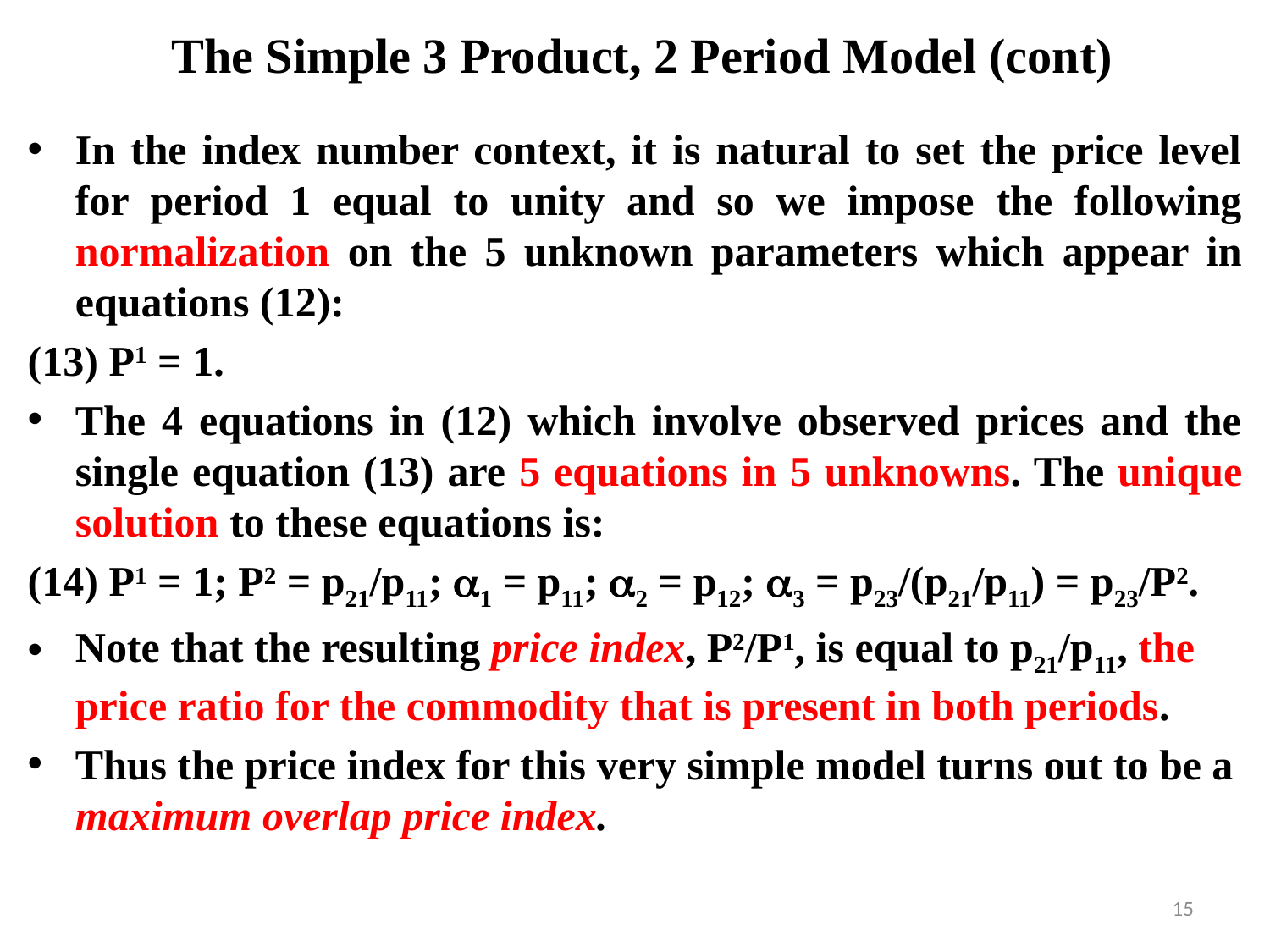

# The Simple 3 Product, 2 Period Model (cont)
In the index number context, it is natural to set the price level for period 1 equal to unity and so we impose the following normalization on the 5 unknown parameters which appear in equations (12):
(13) P1 = 1.
The 4 equations in (12) which involve observed prices and the single equation (13) are 5 equations in 5 unknowns. The unique solution to these equations is:
(14) P1 = 1; P2 = p21/p11; α1 = p11; α2 = p12; α3 = p23/(p21/p11) = p23/P2.
Note that the resulting price index, P2/P1, is equal to p21/p11, the price ratio for the commodity that is present in both periods.
Thus the price index for this very simple model turns out to be a maximum overlap price index.
15